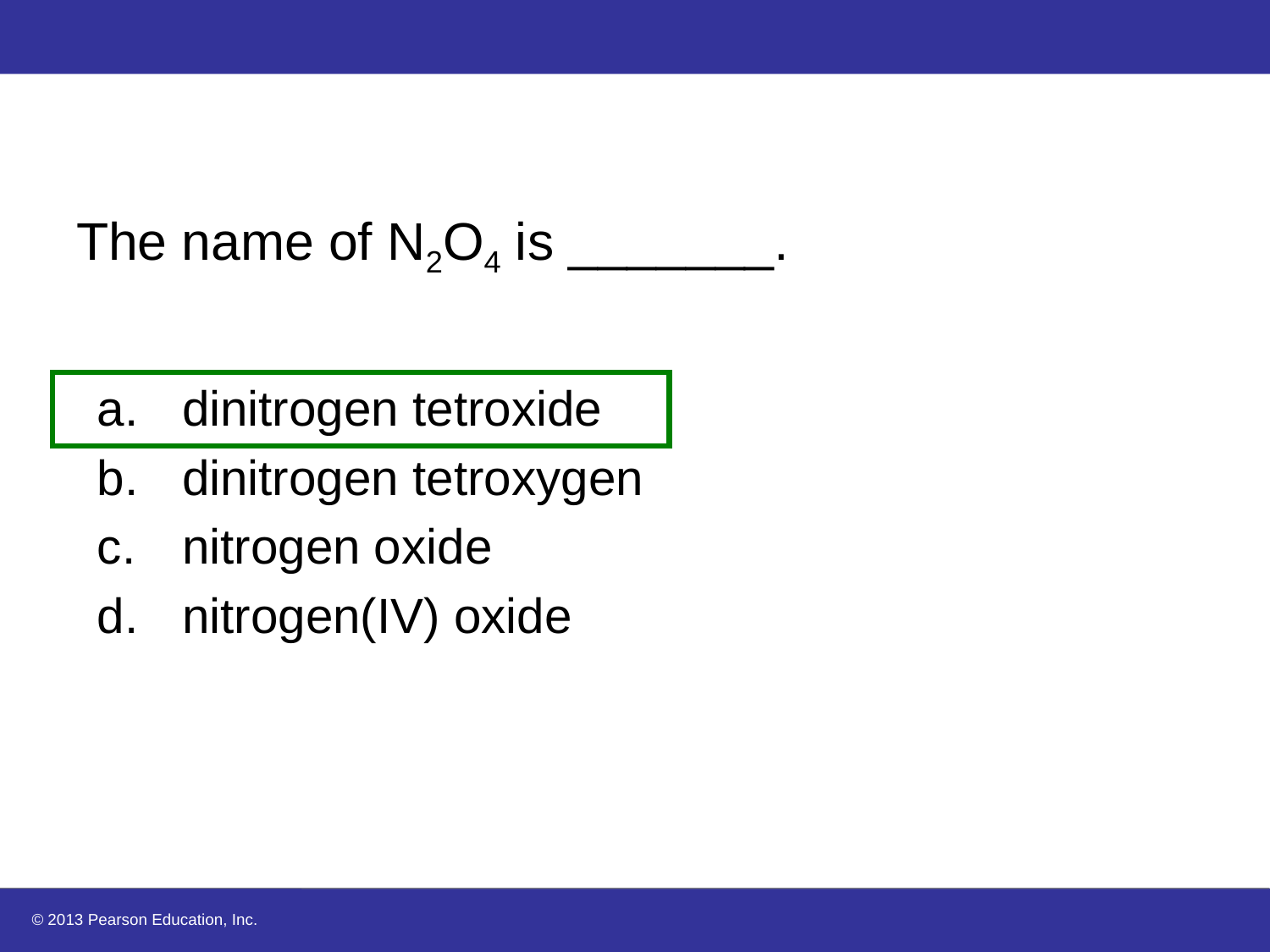

# The name of N2O4 is _______.
dinitrogen tetroxide
dinitrogen tetroxygen
nitrogen oxide
nitrogen(IV) oxide